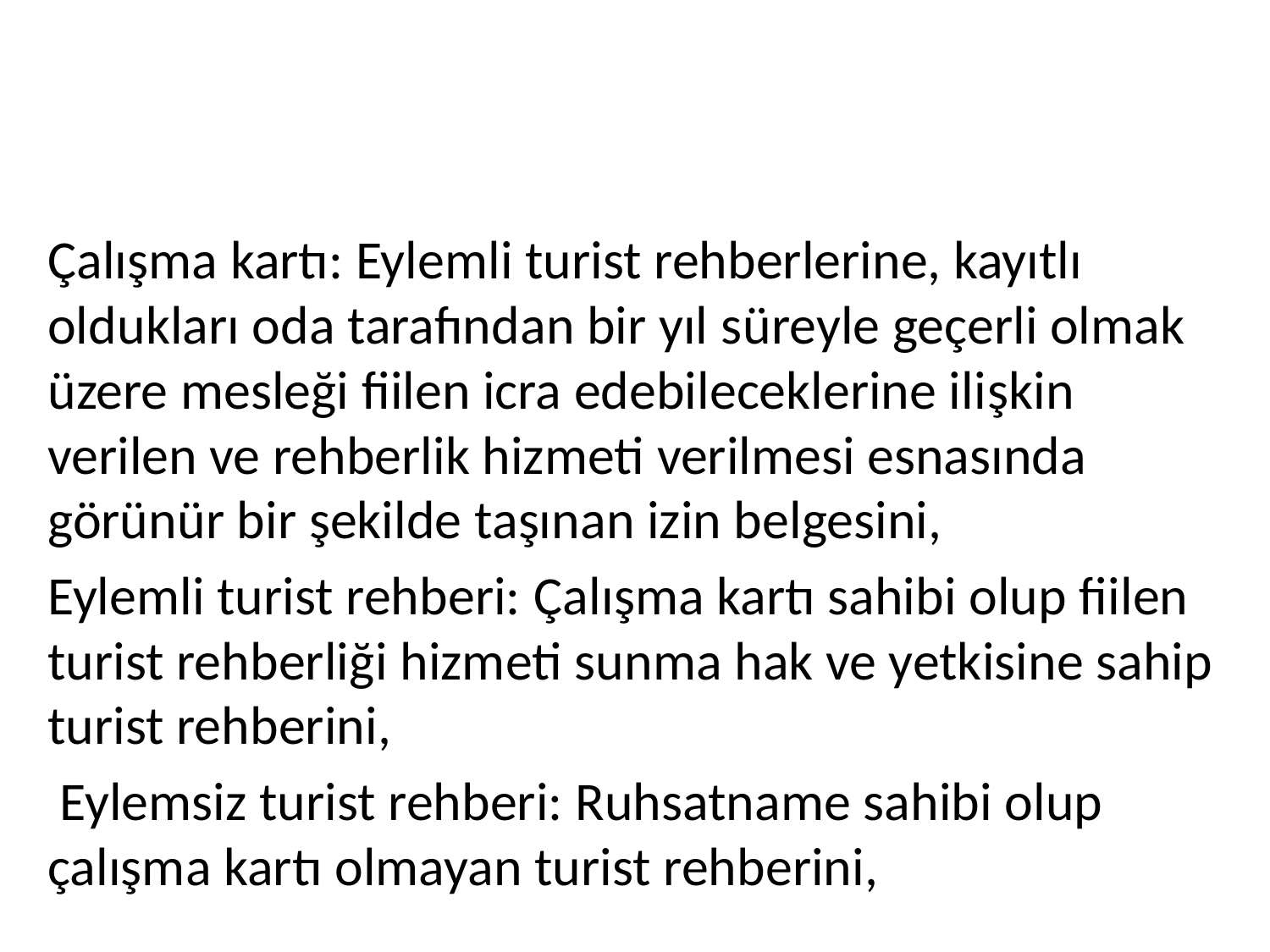

#
Çalışma kartı: Eylemli turist rehberlerine, kayıtlı oldukları oda tarafından bir yıl süreyle geçerli olmak üzere mesleği fiilen icra edebileceklerine ilişkin verilen ve rehberlik hizmeti verilmesi esnasında görünür bir şekilde taşınan izin belgesini,
Eylemli turist rehberi: Çalışma kartı sahibi olup fiilen turist rehberliği hizmeti sunma hak ve yetkisine sahip turist rehberini,
 Eylemsiz turist rehberi: Ruhsatname sahibi olup çalışma kartı olmayan turist rehberini,